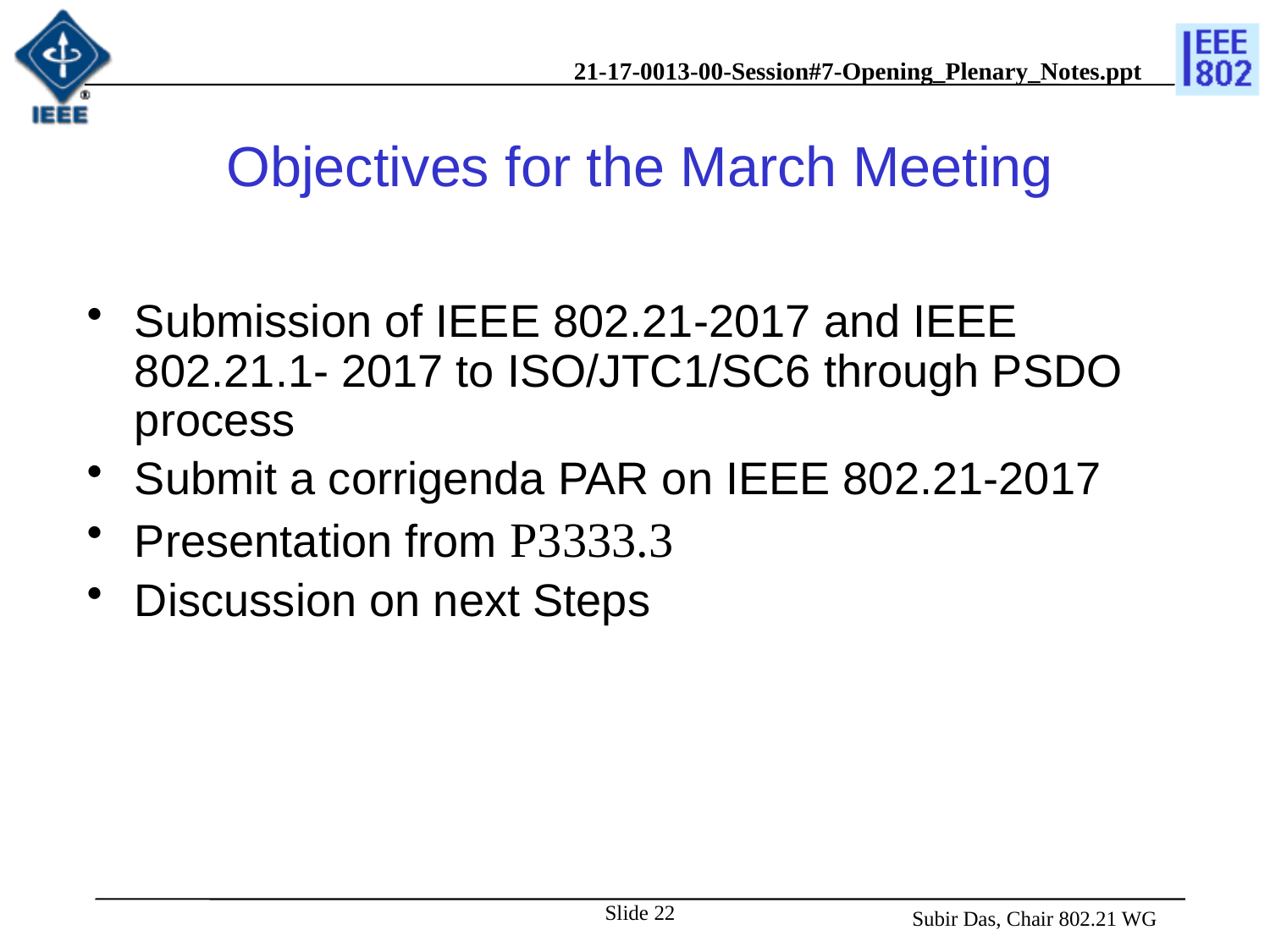

# Objectives for the March Meeting

Submission of IEEE 802.21-2017 and IEEE 802.21.1- 2017 to ISO/JTC1/SC6 through PSDO process
Submit a corrigenda PAR on IEEE 802.21-2017
Presentation from P3333.3
Discussion on next Steps

Slide 22
  Subir Das, Chair 802.21 WG